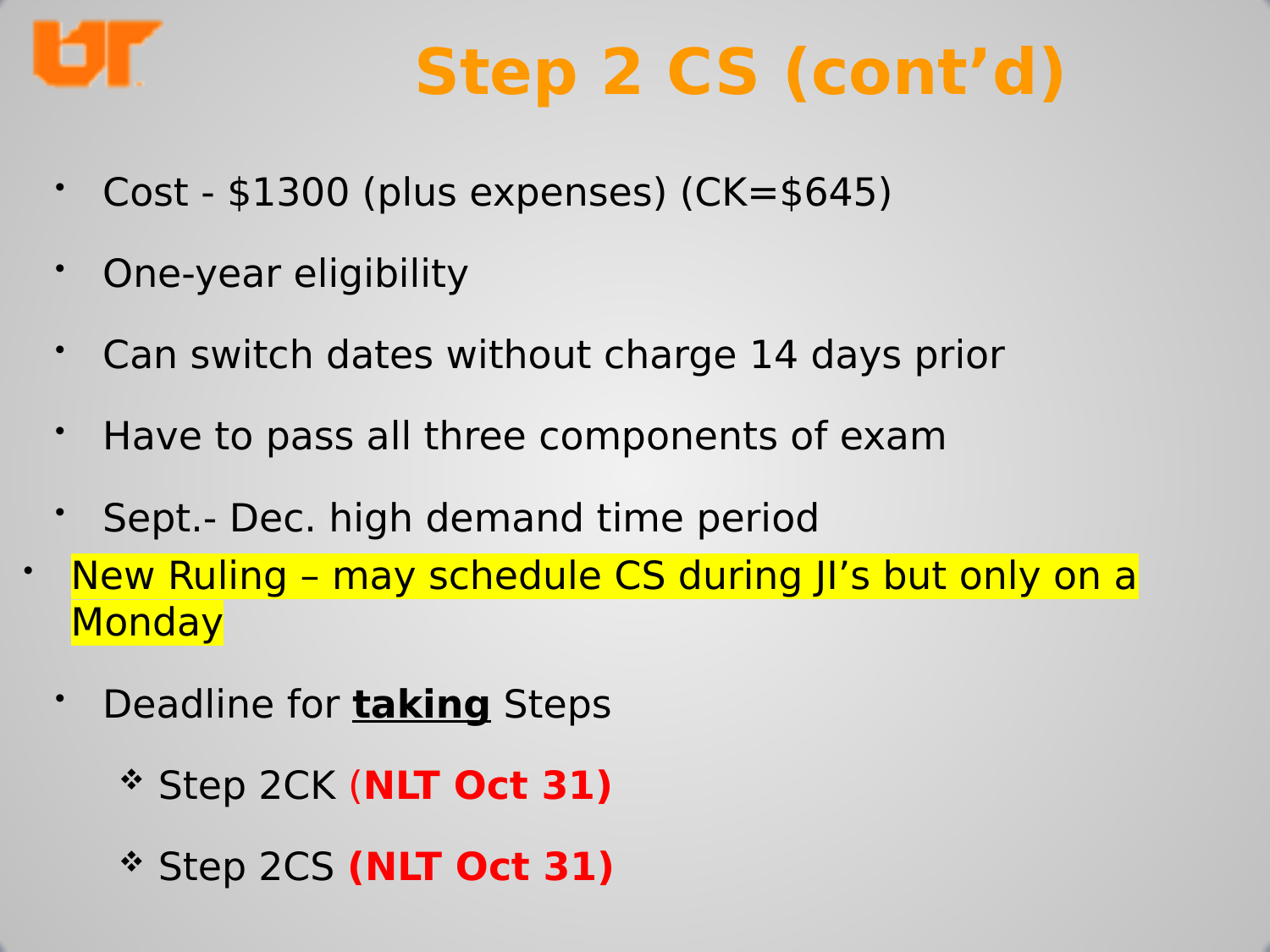

# Step 2 CS (cont’d)
Cost - $1300 (plus expenses) (CK=$645)
One-year eligibility
Can switch dates without charge 14 days prior
Have to pass all three components of exam
Sept.- Dec. high demand time period
New Ruling – may schedule CS during JI’s but only on a Monday
Deadline for taking Steps
Step 2CK (NLT Oct 31)
Step 2CS (NLT Oct 31)